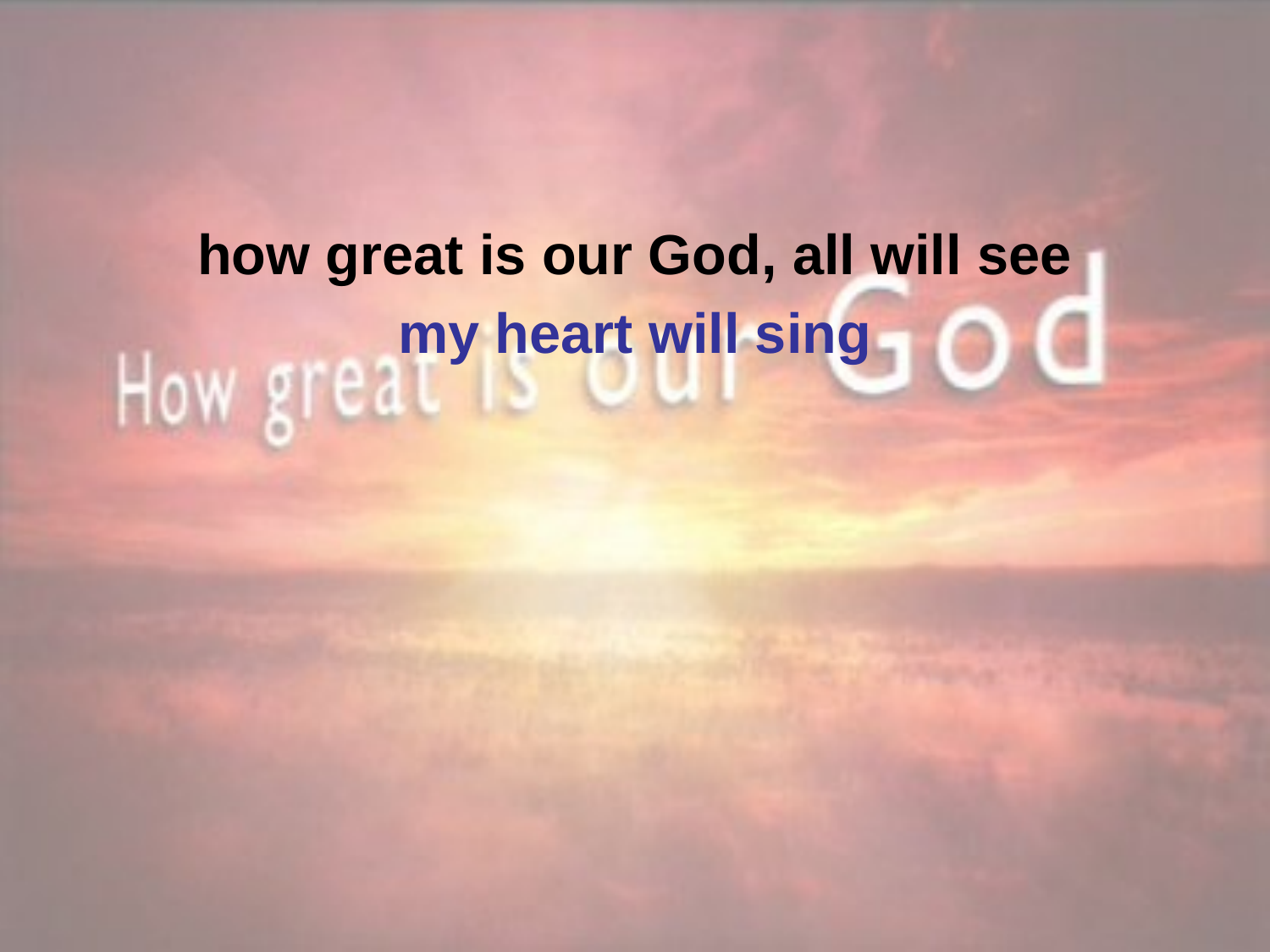

how great is our God, all will see
my heart will sing